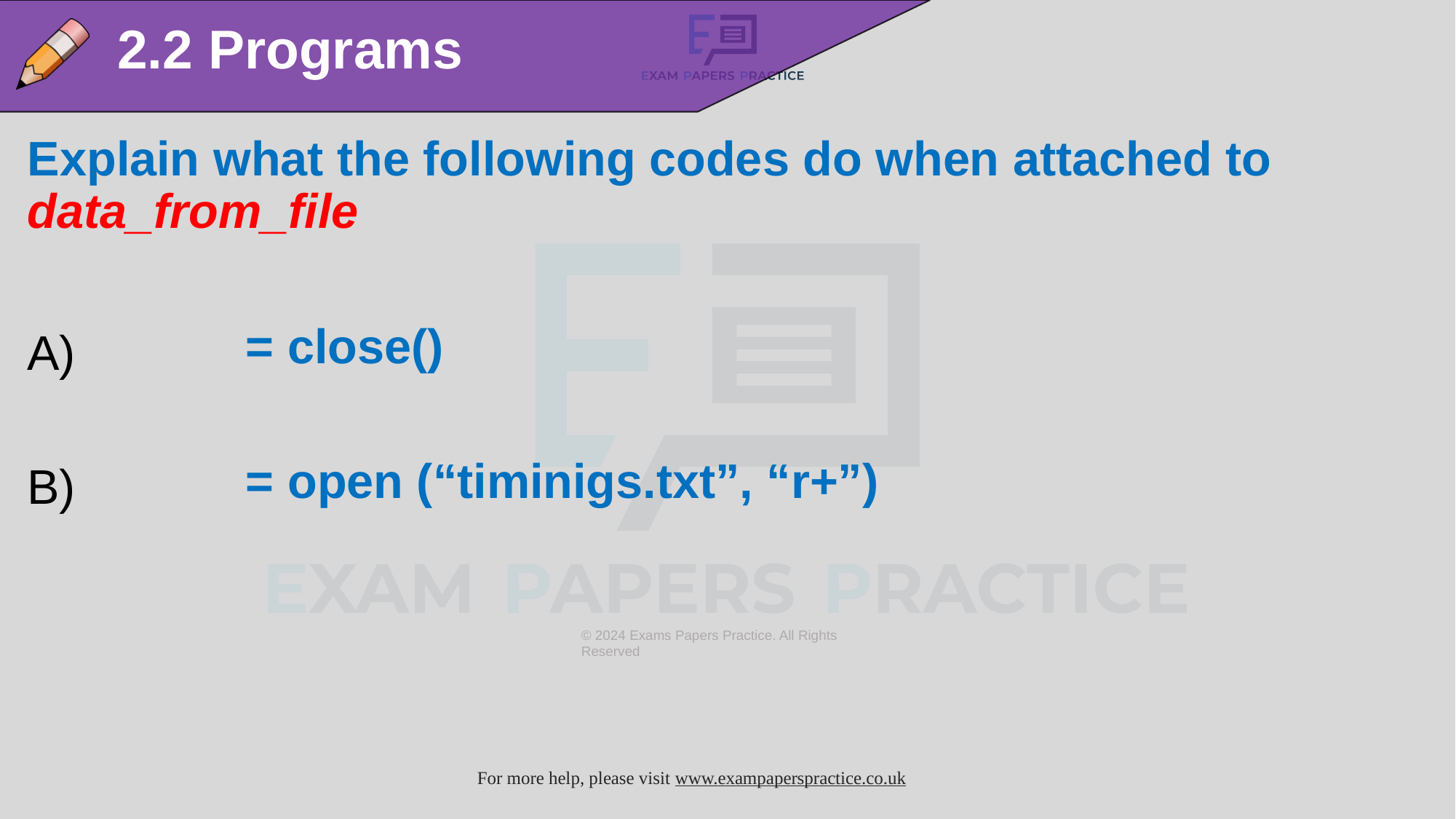

2.2 Programs
Explain what the following codes do when attached to data_from_file

		= close()

		= open (“timinigs.txt”, “r+”)
A)
B)